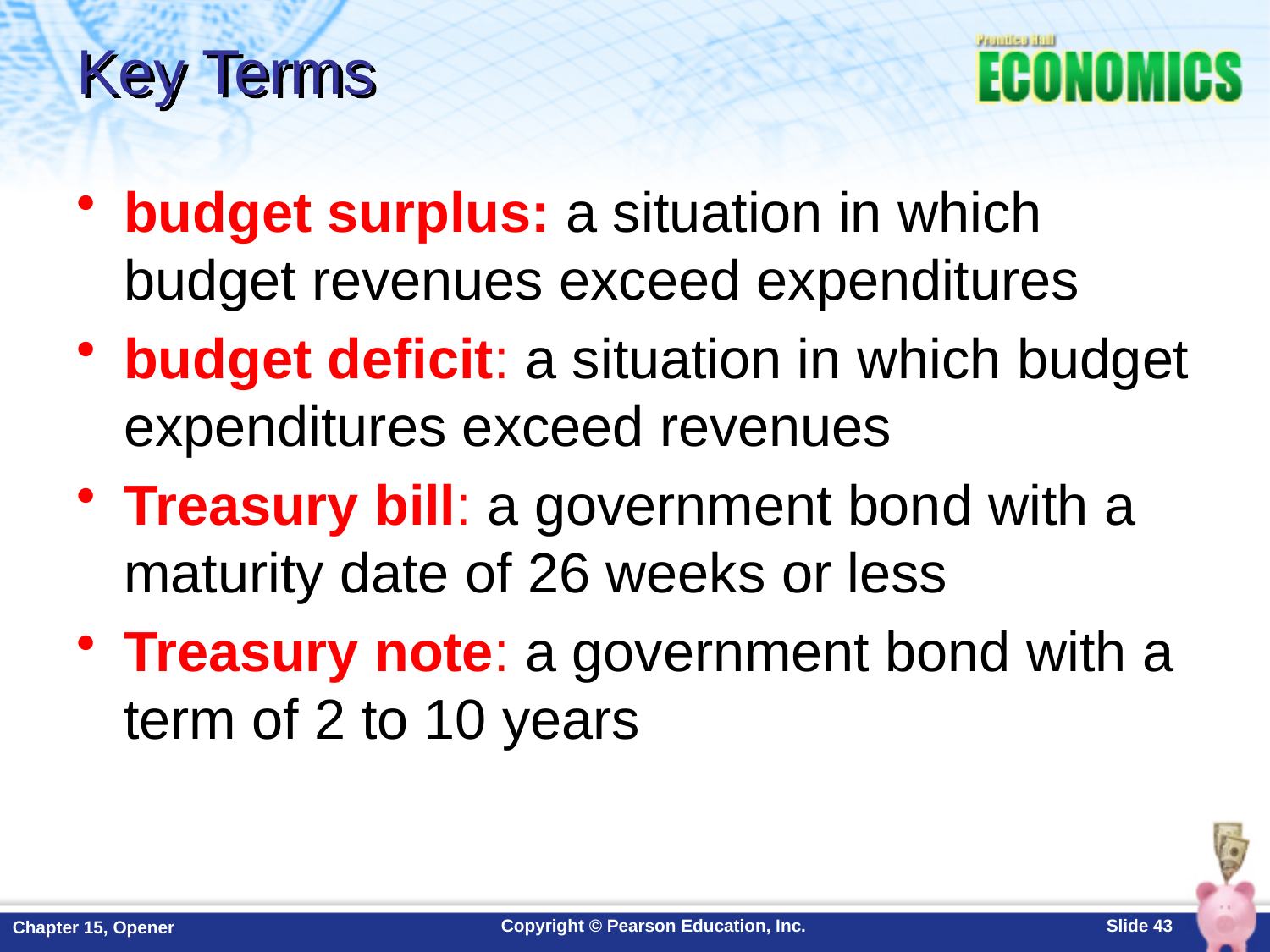

# Key Terms
budget surplus: a situation in which budget revenues exceed expenditures
budget deficit: a situation in which budget expenditures exceed revenues
Treasury bill: a government bond with a maturity date of 26 weeks or less
Treasury note: a government bond with a term of 2 to 10 years